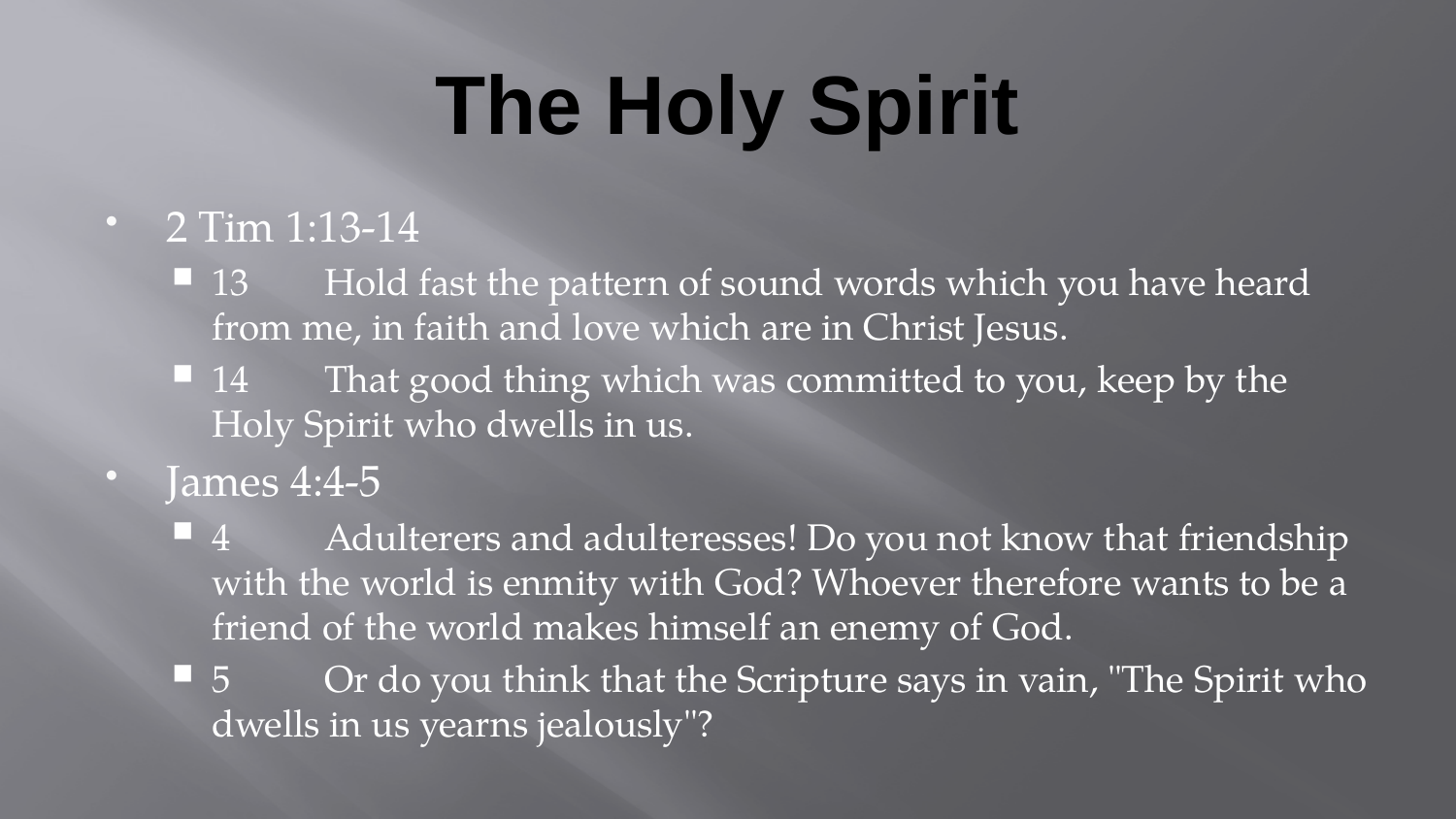

# The Holy Spirit
2 Tim 1:13-14
13	Hold fast the pattern of sound words which you have heard from me, in faith and love which are in Christ Jesus.
14	That good thing which was committed to you, keep by the Holy Spirit who dwells in us.
James 4:4-5
4	Adulterers and adulteresses! Do you not know that friendship with the world is enmity with God? Whoever therefore wants to be a friend of the world makes himself an enemy of God.
5	Or do you think that the Scripture says in vain, "The Spirit who dwells in us yearns jealously"?